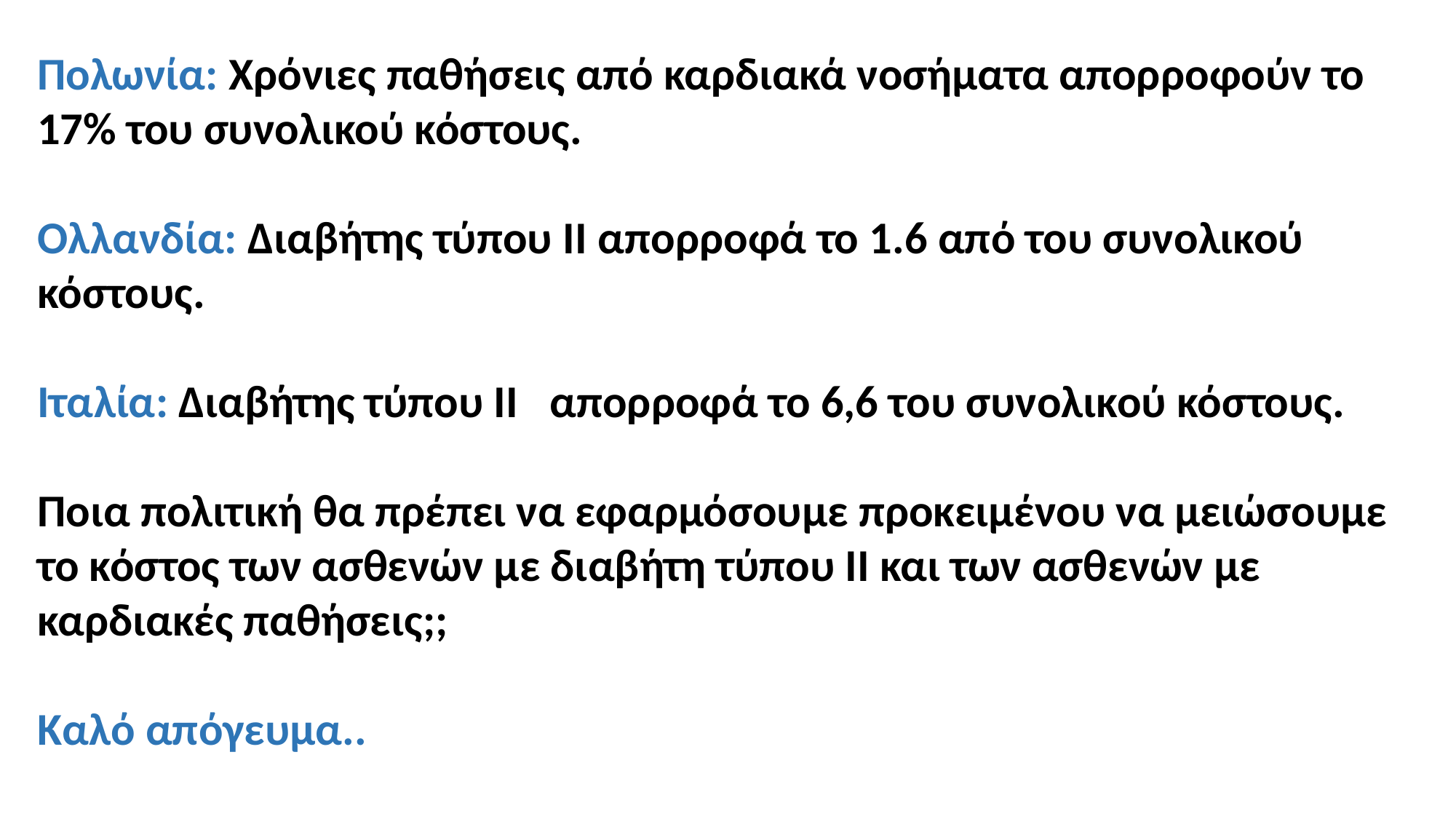

Πολωνία: Χρόνιες παθήσεις από καρδιακά νοσήματα απορροφούν το 17% του συνολικού κόστους.

Ολλανδία: Διαβήτης τύπου ӀӀ απορροφά το 1.6 από του συνολικού κόστους.

Ιταλία: Διαβήτης τύπου ӀӀ   απορροφά το 6,6 του συνολικού κόστους.

Ποια πολιτική θα πρέπει να εφαρμόσουμε προκειμένου να μειώσουμε το κόστος των ασθενών με διαβήτη τύπου ӀӀ και των ασθενών με καρδιακές παθήσεις;;

Καλό απόγευμα..